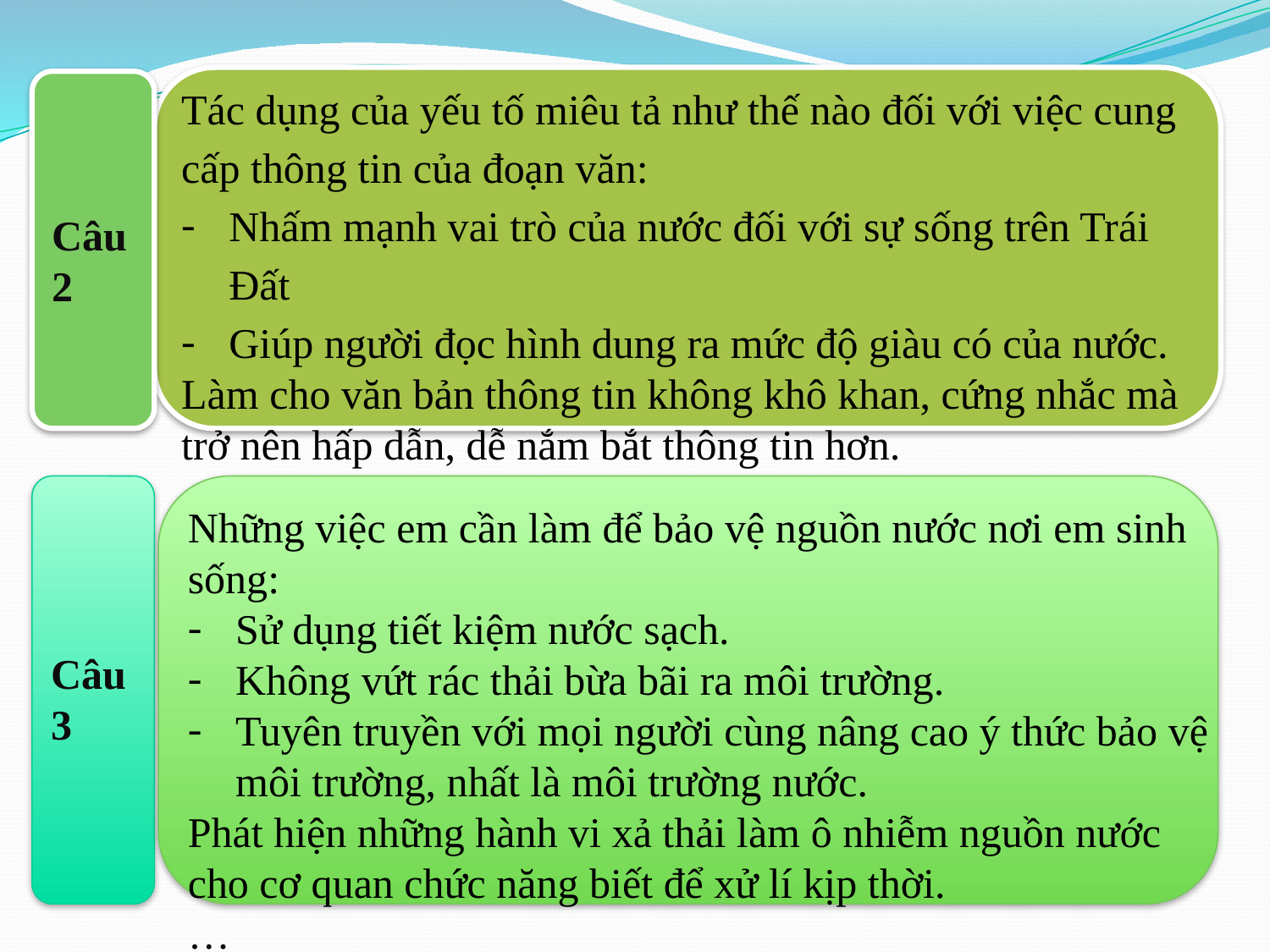

Tác dụng của yếu tố miêu tả như thế nào đối với việc cung cấp thông tin của đoạn văn:
Nhấm mạnh vai trò của nước đối với sự sống trên Trái Đất
Giúp người đọc hình dung ra mức độ giàu có của nước.
Làm cho văn bản thông tin không khô khan, cứng nhắc mà trở nên hấp dẫn, dễ nắm bắt thông tin hơn.

Câu 2

Những việc em cần làm để bảo vệ nguồn nước nơi em sinh sống:
Sử dụng tiết kiệm nước sạch.
Không vứt rác thải bừa bãi ra môi trường.
Tuyên truyền với mọi người cùng nâng cao ý thức bảo vệ môi trường, nhất là môi trường nước.
Phát hiện những hành vi xả thải làm ô nhiễm nguồn nước cho cơ quan chức năng biết để xử lí kịp thời.
…
Câu 3